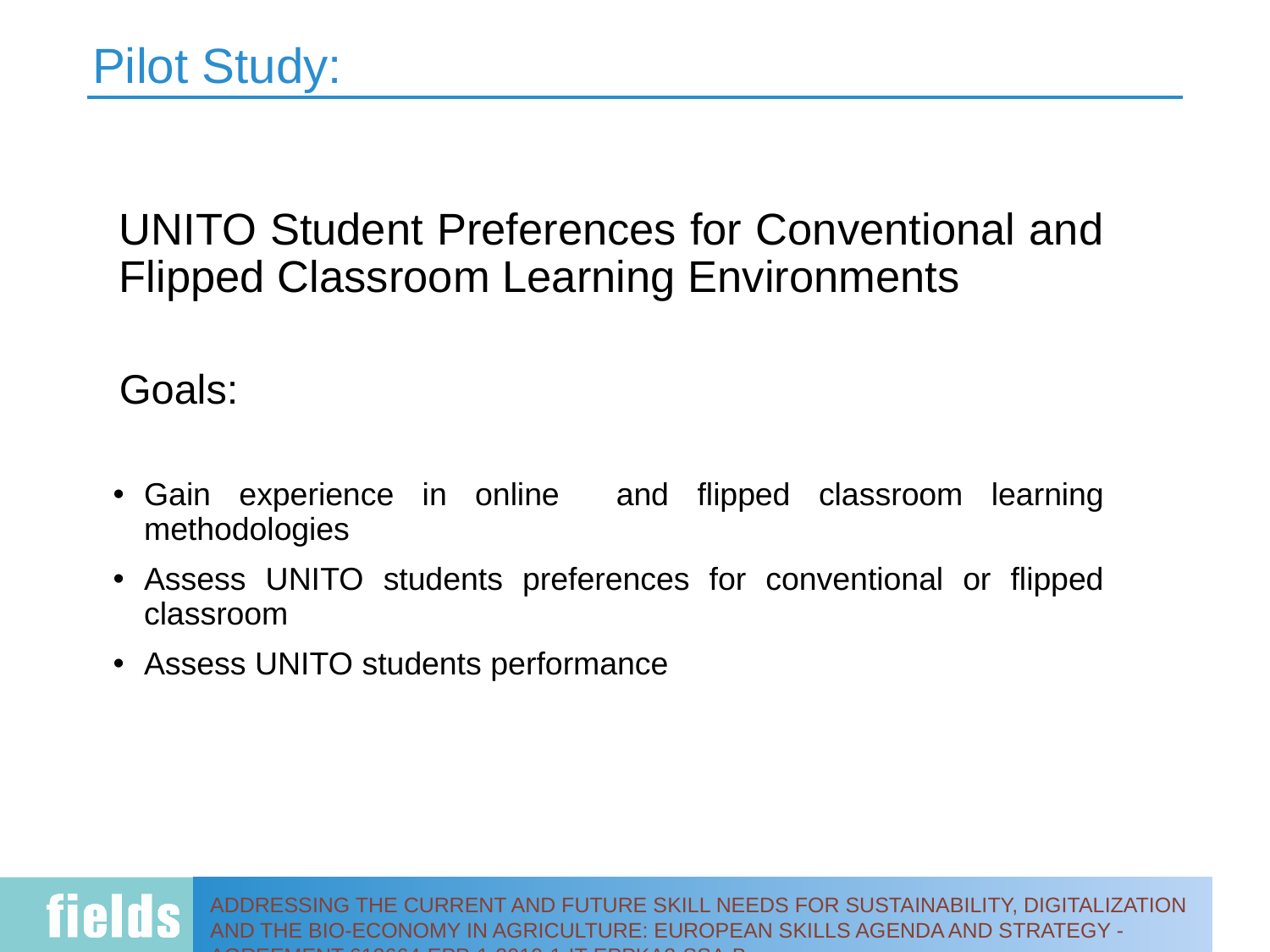

# Pilot Study:
UNITO Student Preferences for Conventional and Flipped Classroom Learning Environments

Goals:

Gain experience in online  and flipped classroom learning methodologies
Assess UNITO students preferences for conventional or flipped classroom
Assess UNITO students performance